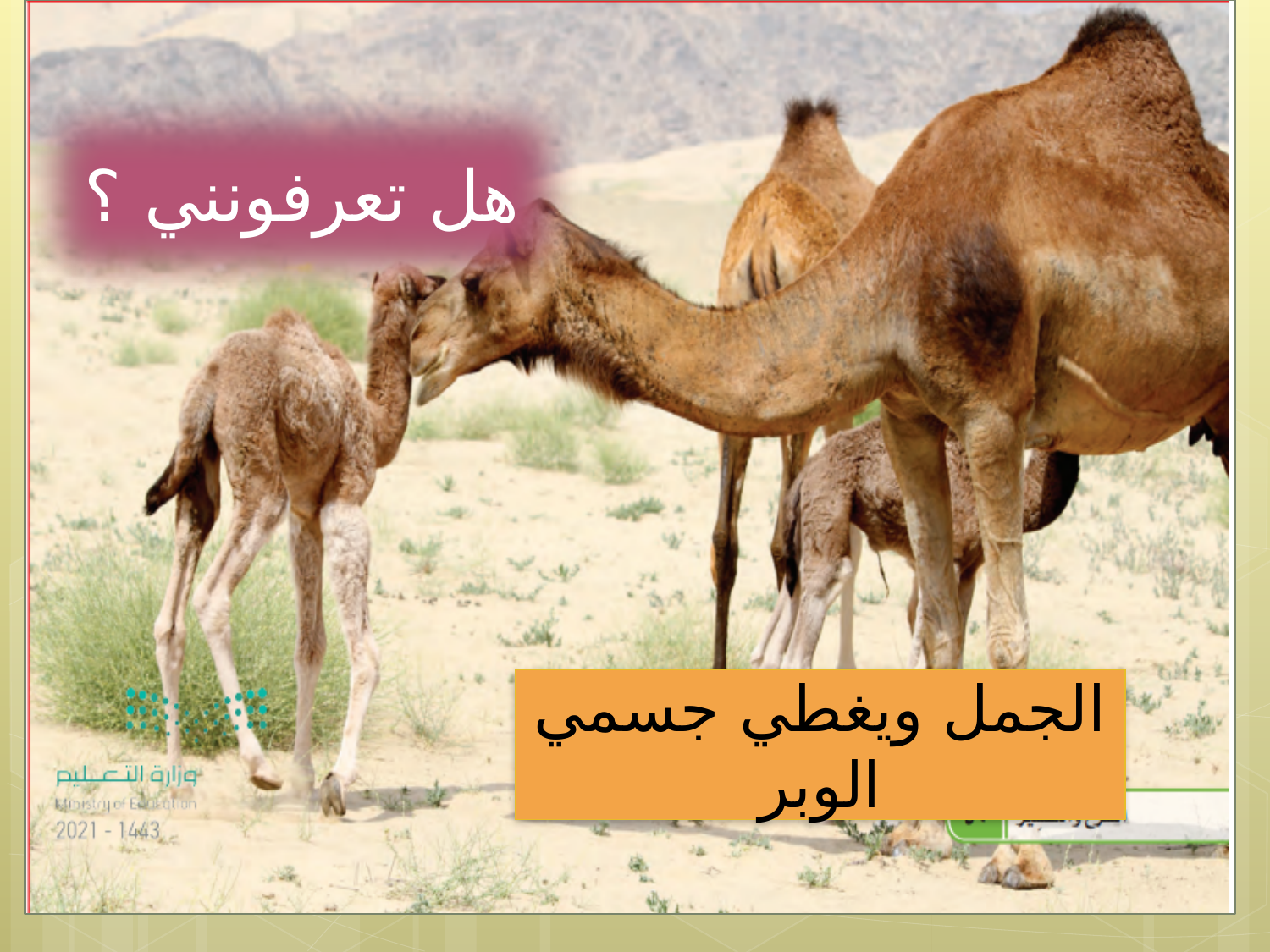

هل تعرفونني ؟
الجمل ويغطي جسمي الوبر